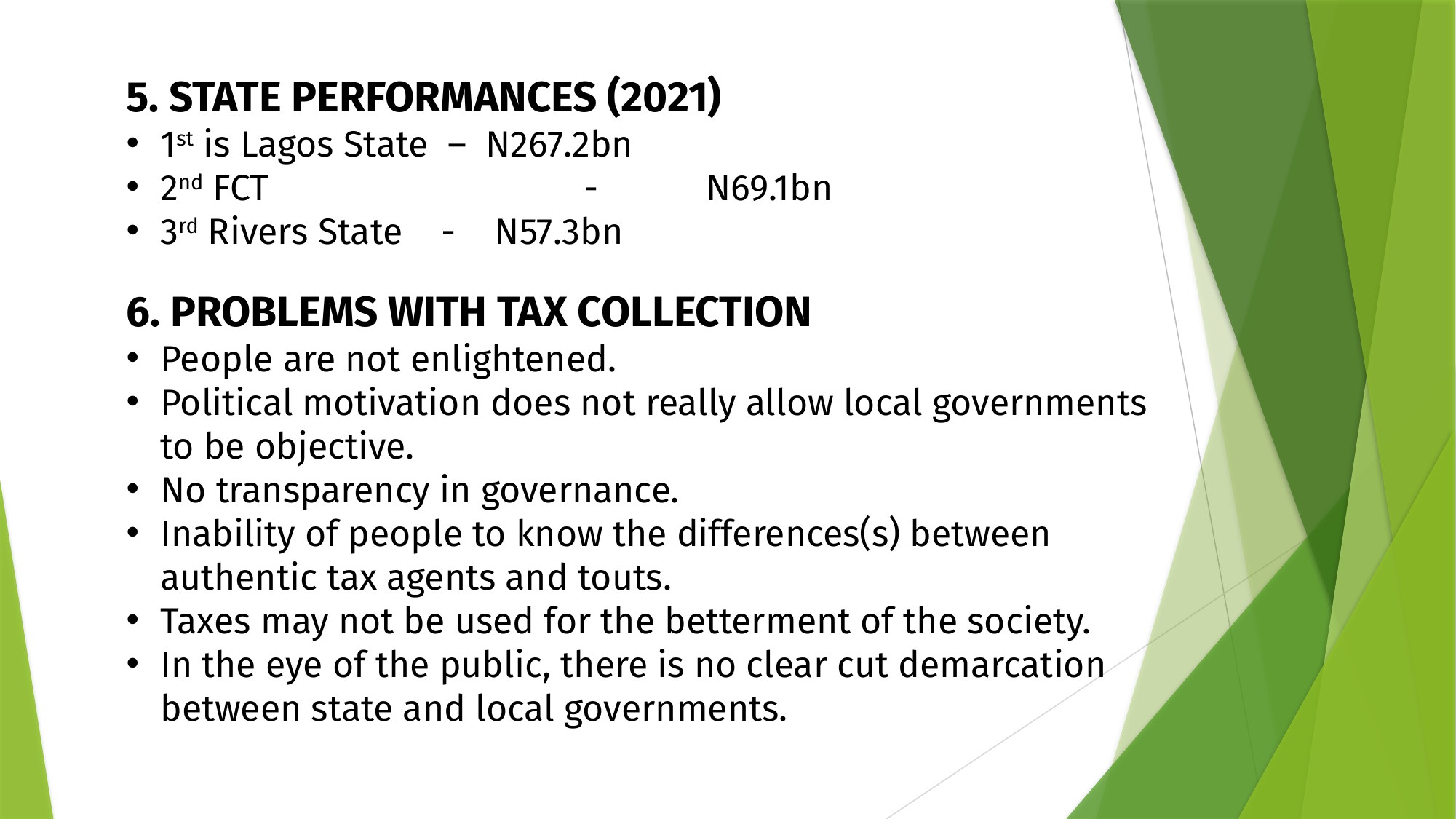

5. STATE PERFORMANCES (2021)
1st is Lagos State  –  N267.2bn
2nd FCT 		          -	N69.1bn
3rd Rivers State    -    N57.3bn

6. PROBLEMS WITH TAX COLLECTION
People are not enlightened.
Political motivation does not really allow local governments to be objective.
No transparency in governance.
Inability of people to know the differences(s) between authentic tax agents and touts.
Taxes may not be used for the betterment of the society.
In the eye of the public, there is no clear cut demarcation between state and local governments.